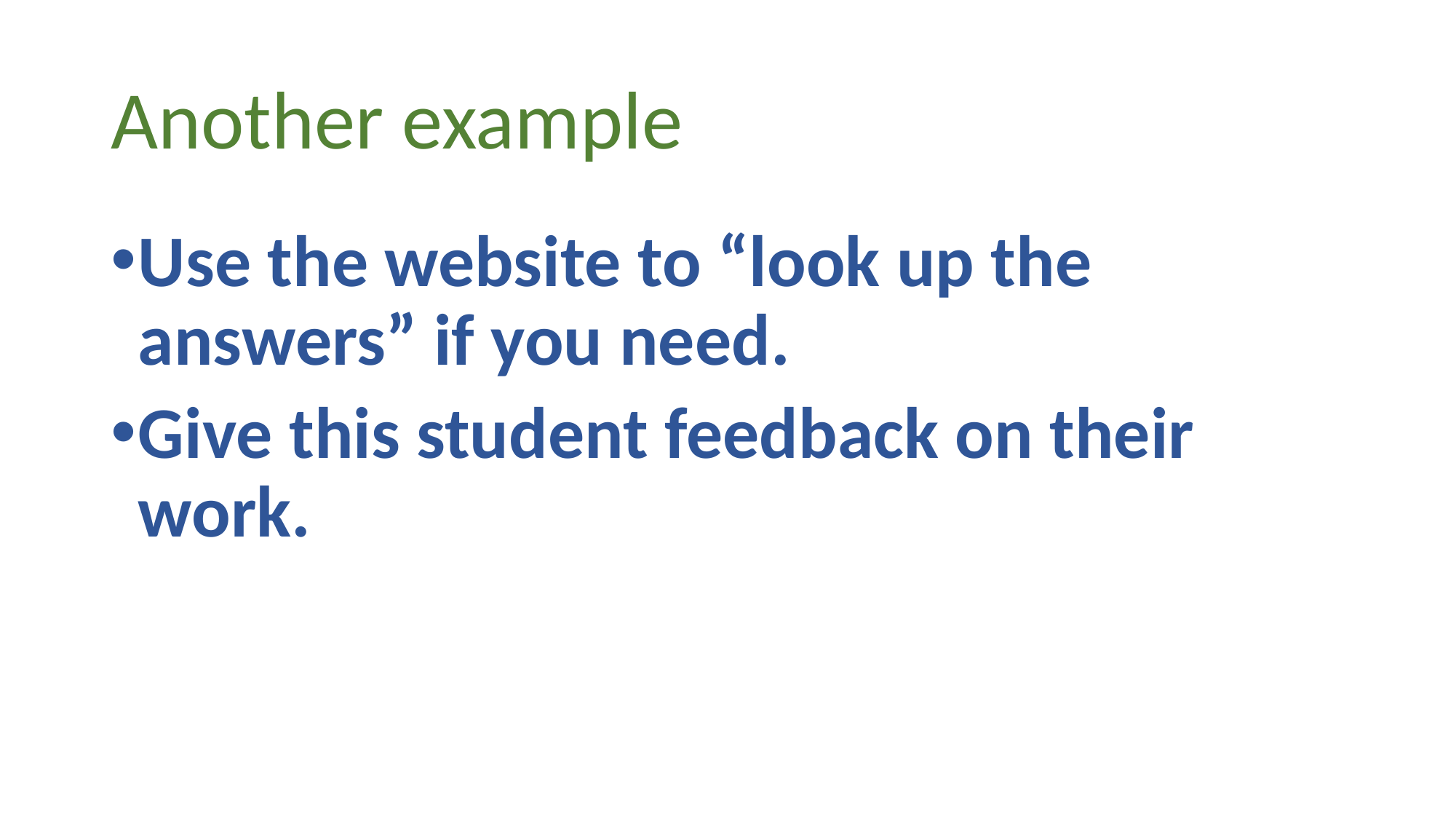

# Another example
Use the website to “look up the answers” if you need.
Give this student feedback on their work.